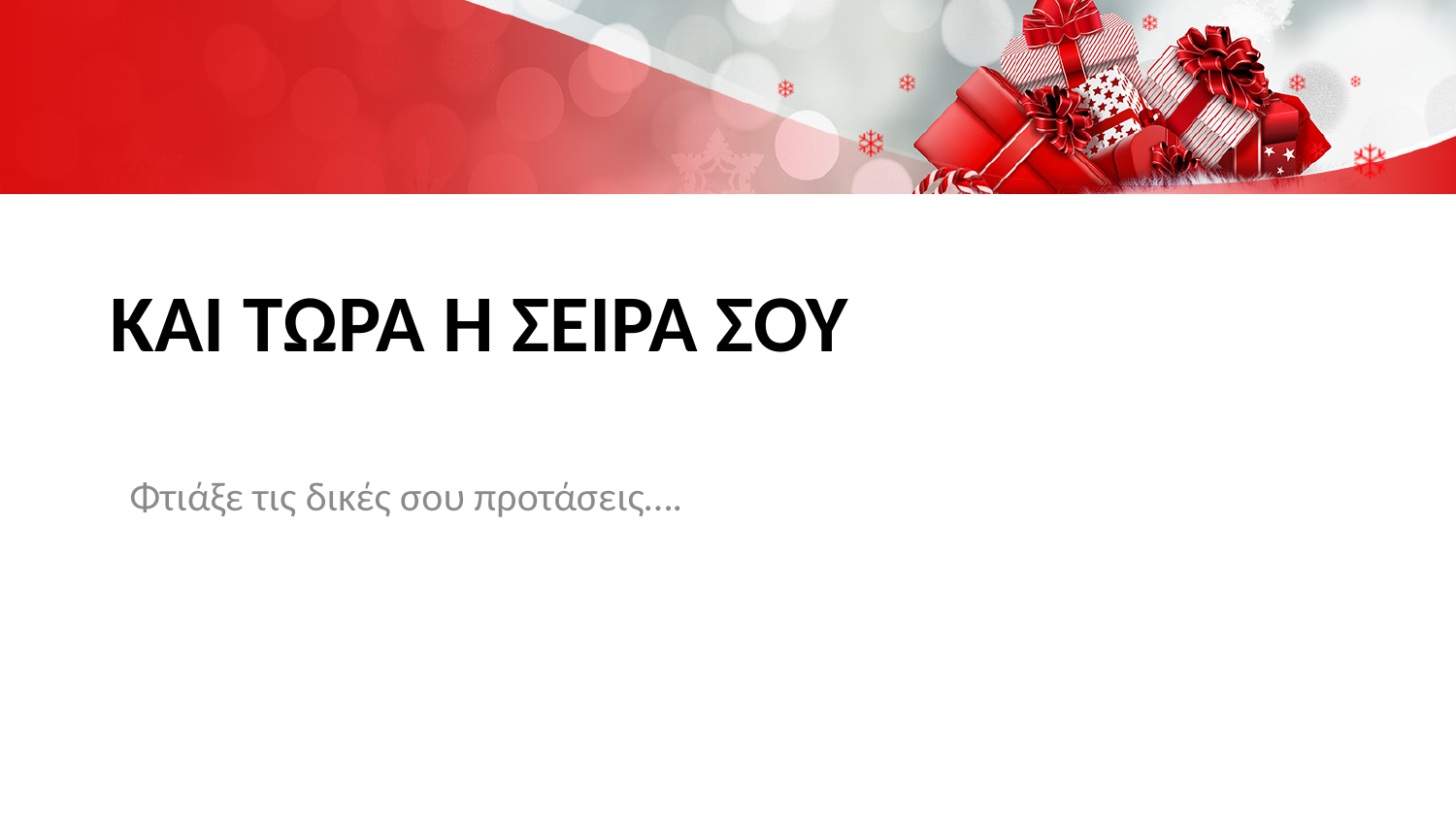

# Και τωρα η σειρα σου
Φτιάξε τις δικές σου προτάσεις….